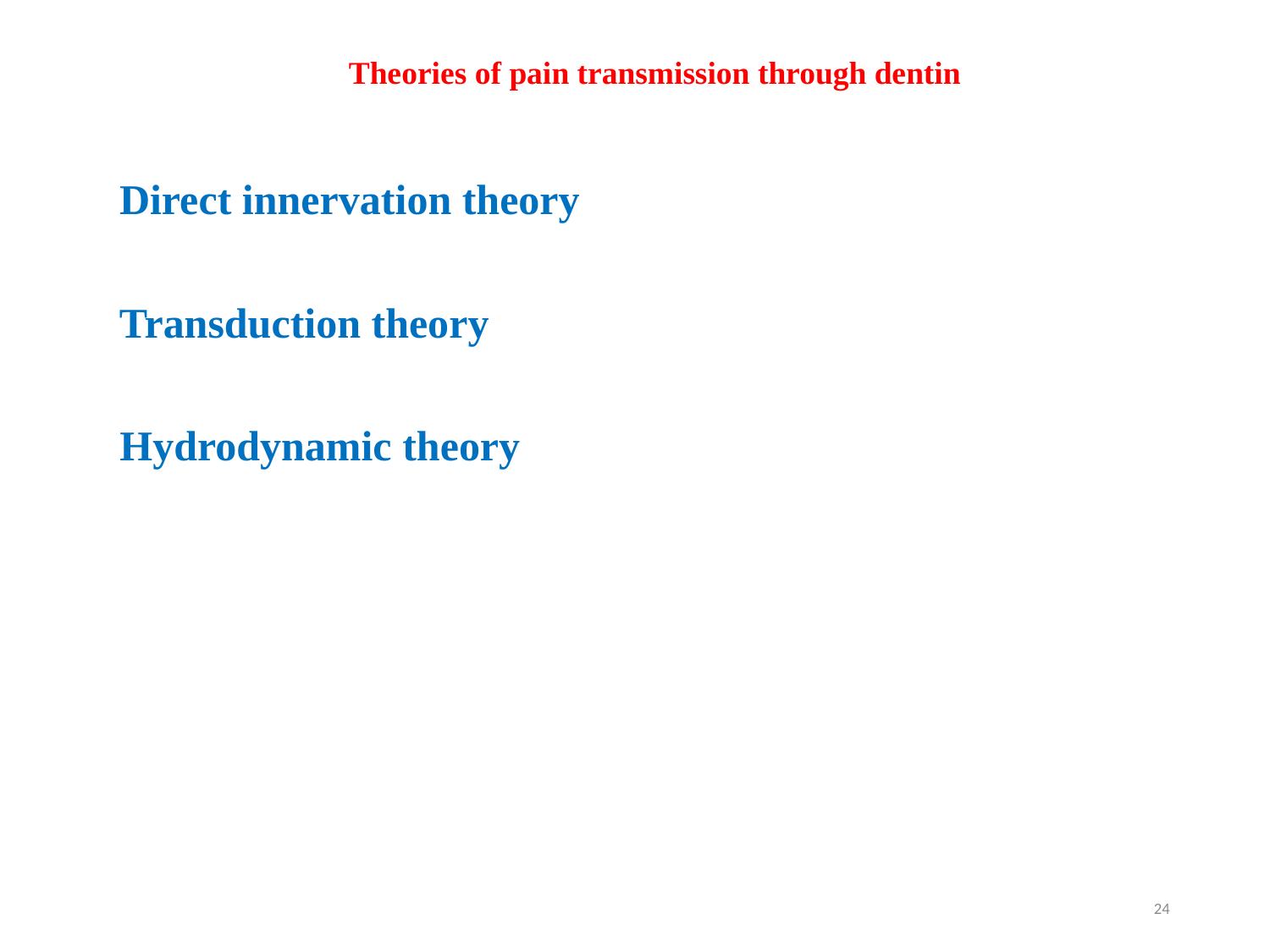

Theories of pain transmission through dentin
Direct innervation theory
Transduction theory
Hydrodynamic theory
24